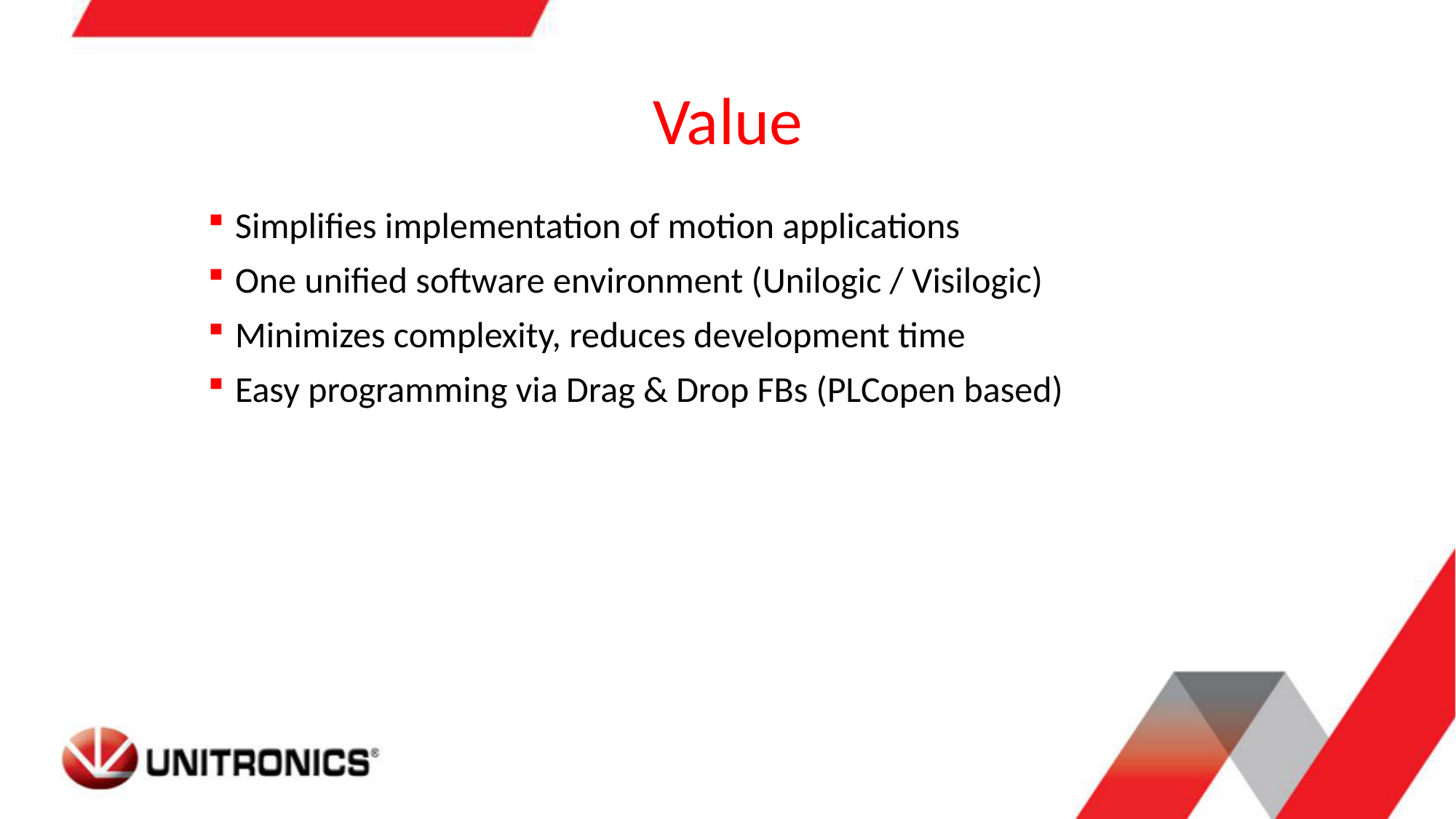

# Value
Simplifies implementation of motion applications
One unified software environment (Unilogic / Visilogic)
Minimizes complexity, reduces development time
Easy programming via Drag & Drop FBs (PLCopen based)